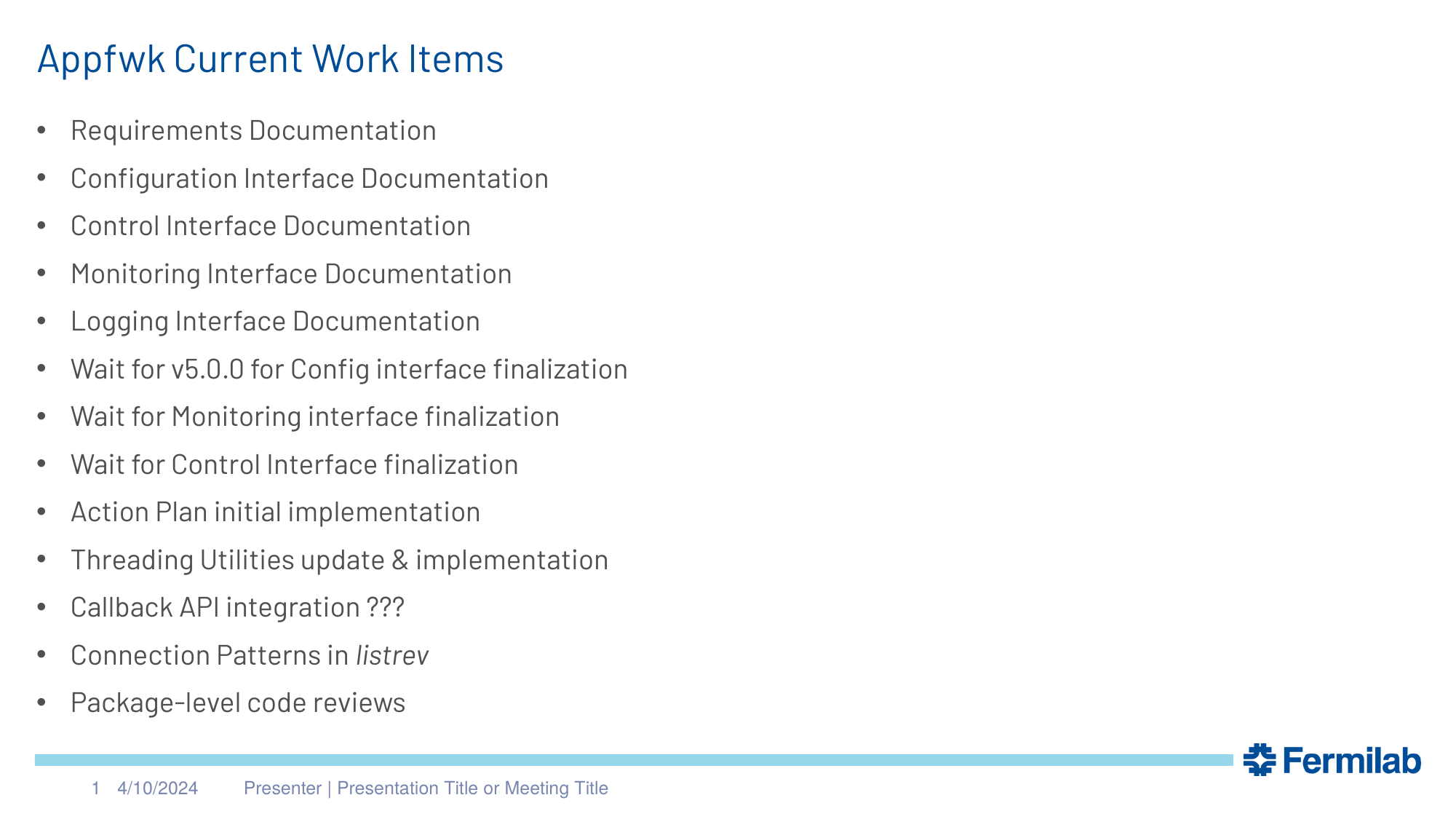

# Appfwk Current Work Items
Requirements Documentation
Configuration Interface Documentation
Control Interface Documentation
Monitoring Interface Documentation
Logging Interface Documentation
Wait for v5.0.0 for Config interface finalization
Wait for Monitoring interface finalization
Wait for Control Interface finalization
Action Plan initial implementation
Threading Utilities update & implementation
Callback API integration ???
Connection Patterns in listrev
Package-level code reviews
1
4/10/2024
Presenter | Presentation Title or Meeting Title